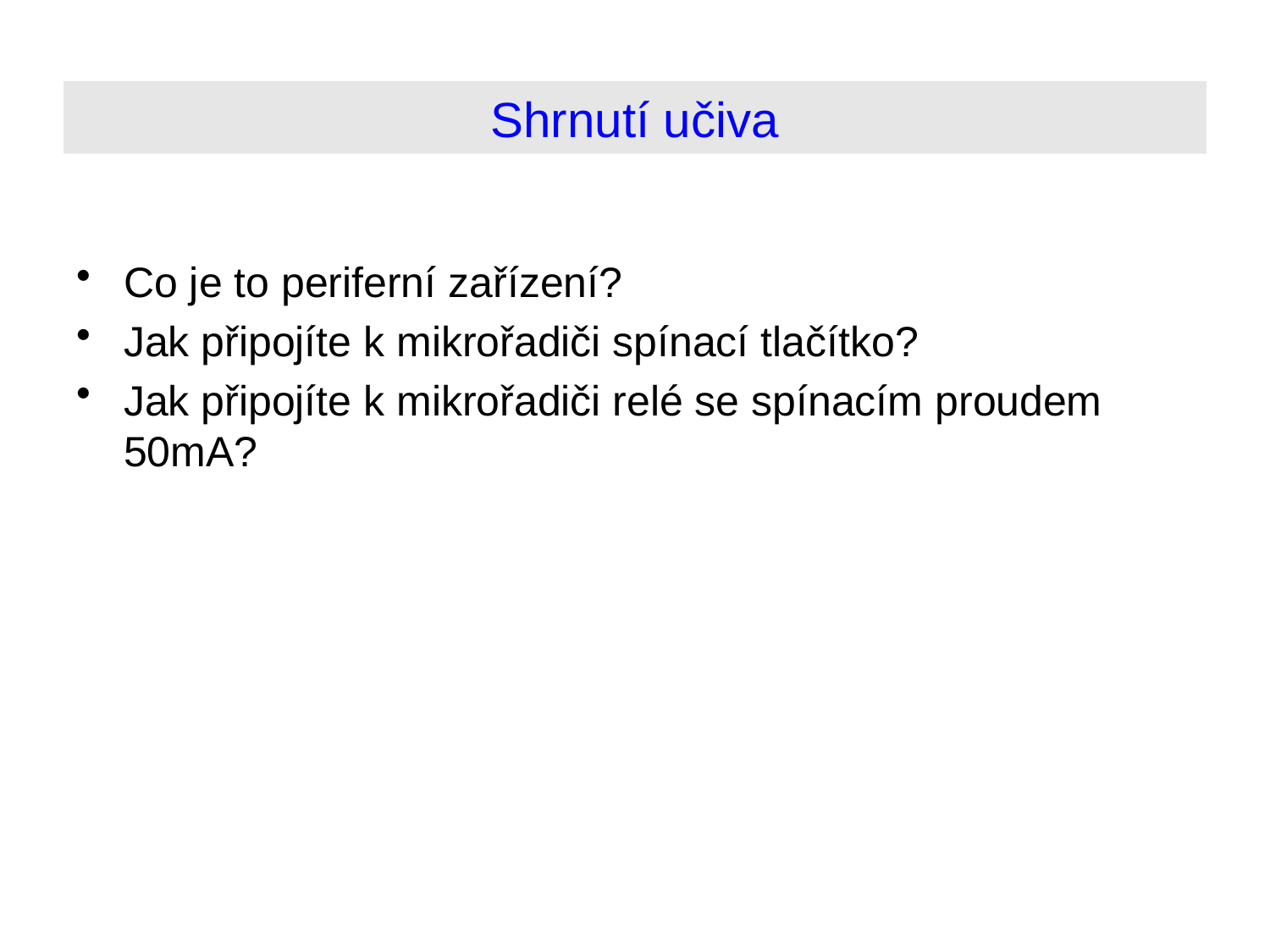

# Shrnutí učiva
Co je to periferní zařízení?
Jak připojíte k mikrořadiči spínací tlačítko?
Jak připojíte k mikrořadiči relé se spínacím proudem 50mA?